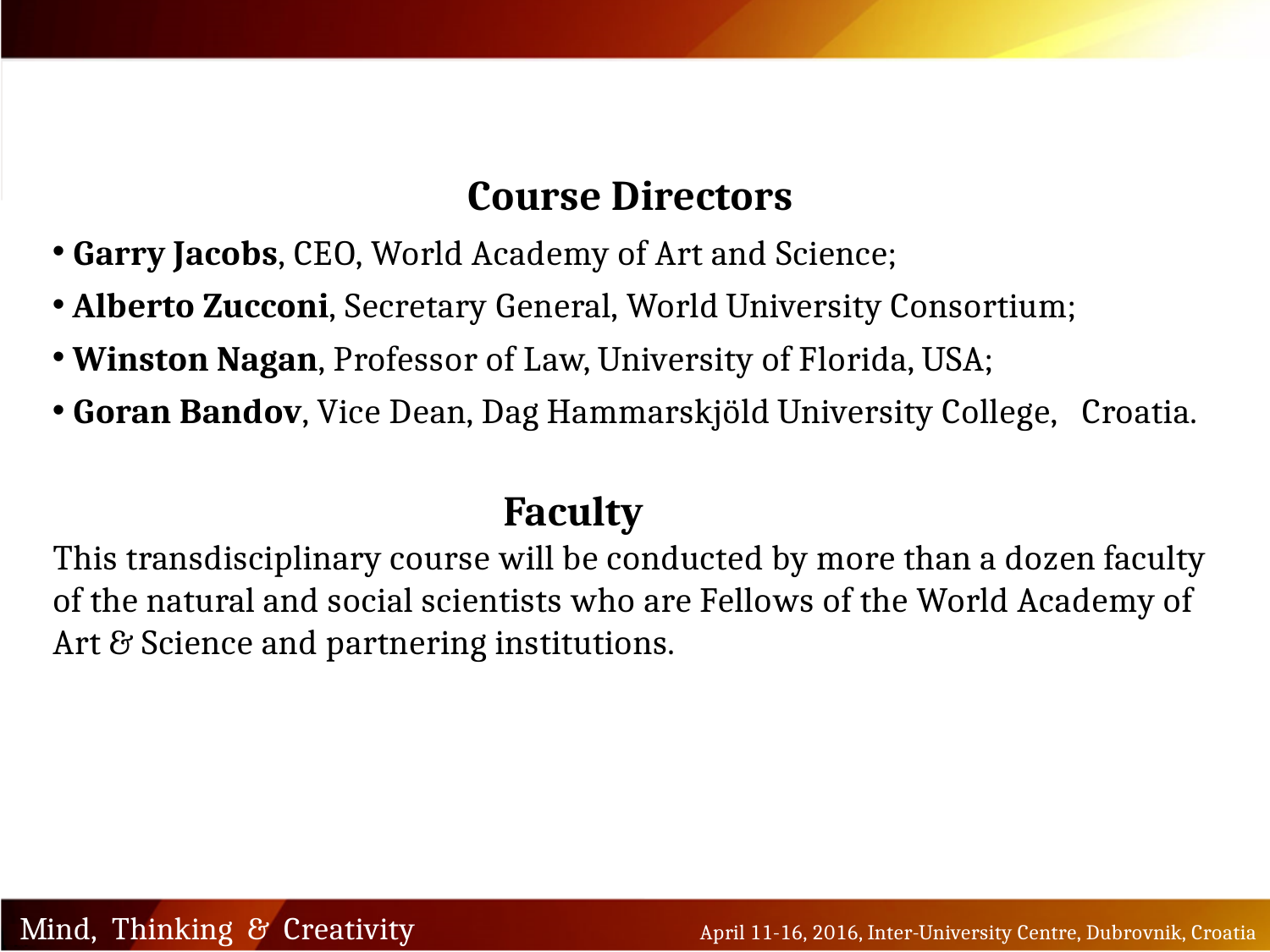

Course Directors
 Garry Jacobs, CEO, World Academy of Art and Science;
 Alberto Zucconi, Secretary General, World University Consortium;
 Winston Nagan, Professor of Law, University of Florida, USA;
 Goran Bandov, Vice Dean, Dag Hammarskjöld University College,   Croatia.

Faculty
This transdisciplinary course will be conducted by more than a dozen faculty of the natural and social scientists who are Fellows of the World Academy of Art & Science and partnering institutions.